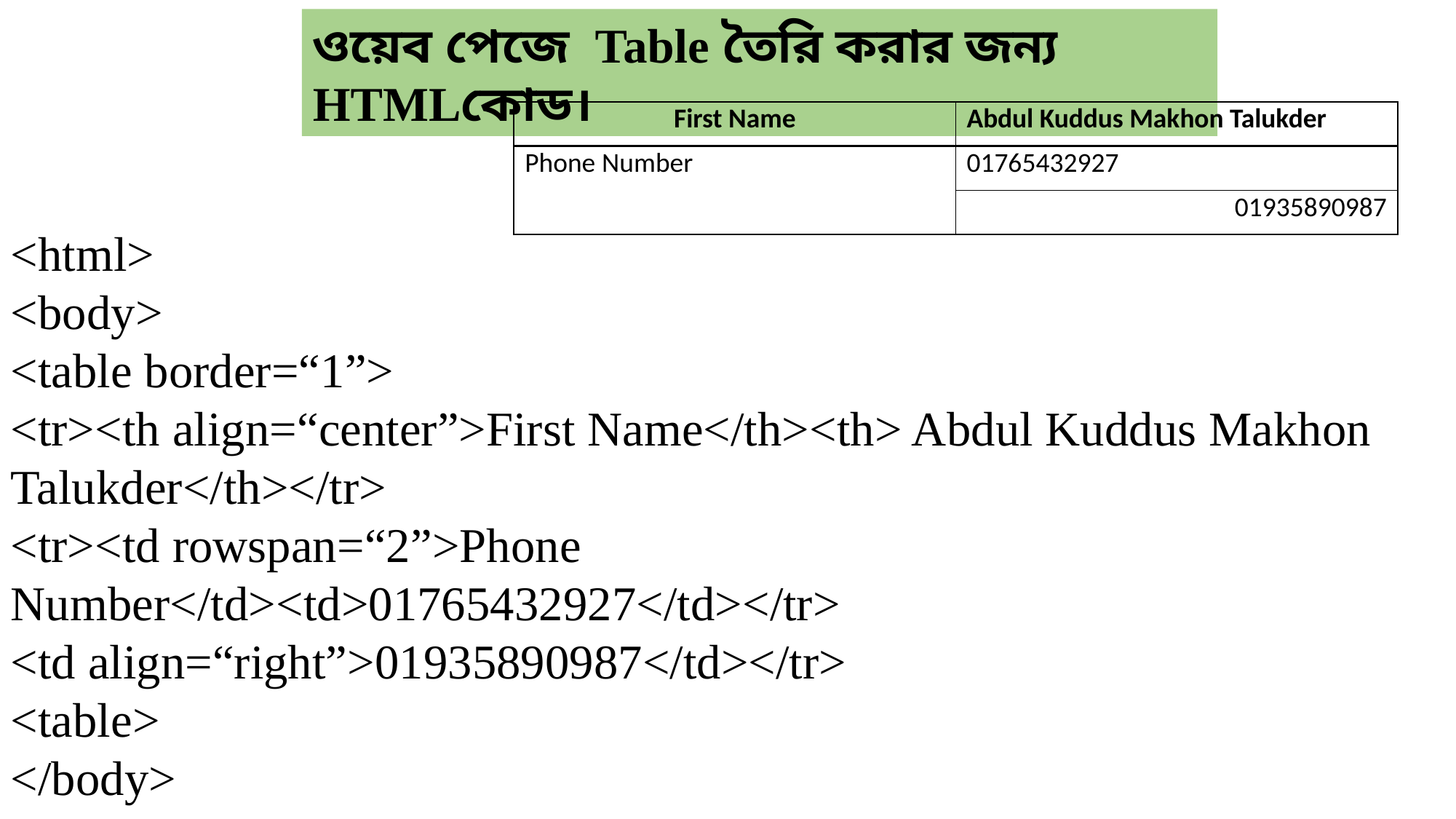

ওয়েব পেজে  Table তৈরি করার জন্য HTMLকোড।
| First Name | Abdul Kuddus Makhon Talukder |
| --- | --- |
| Phone Number | 01765432927 |
|  | 01935890987 |
<html>
<body>
<table border=“1”>
<tr><th align=“center”>First Name</th><th> Abdul Kuddus Makhon Talukder</th></tr>
<tr><td rowspan=“2”>Phone Number</td><td>01765432927</td></tr>
<td align=“right”>01935890987</td></tr>
<table>
</body>
</html>